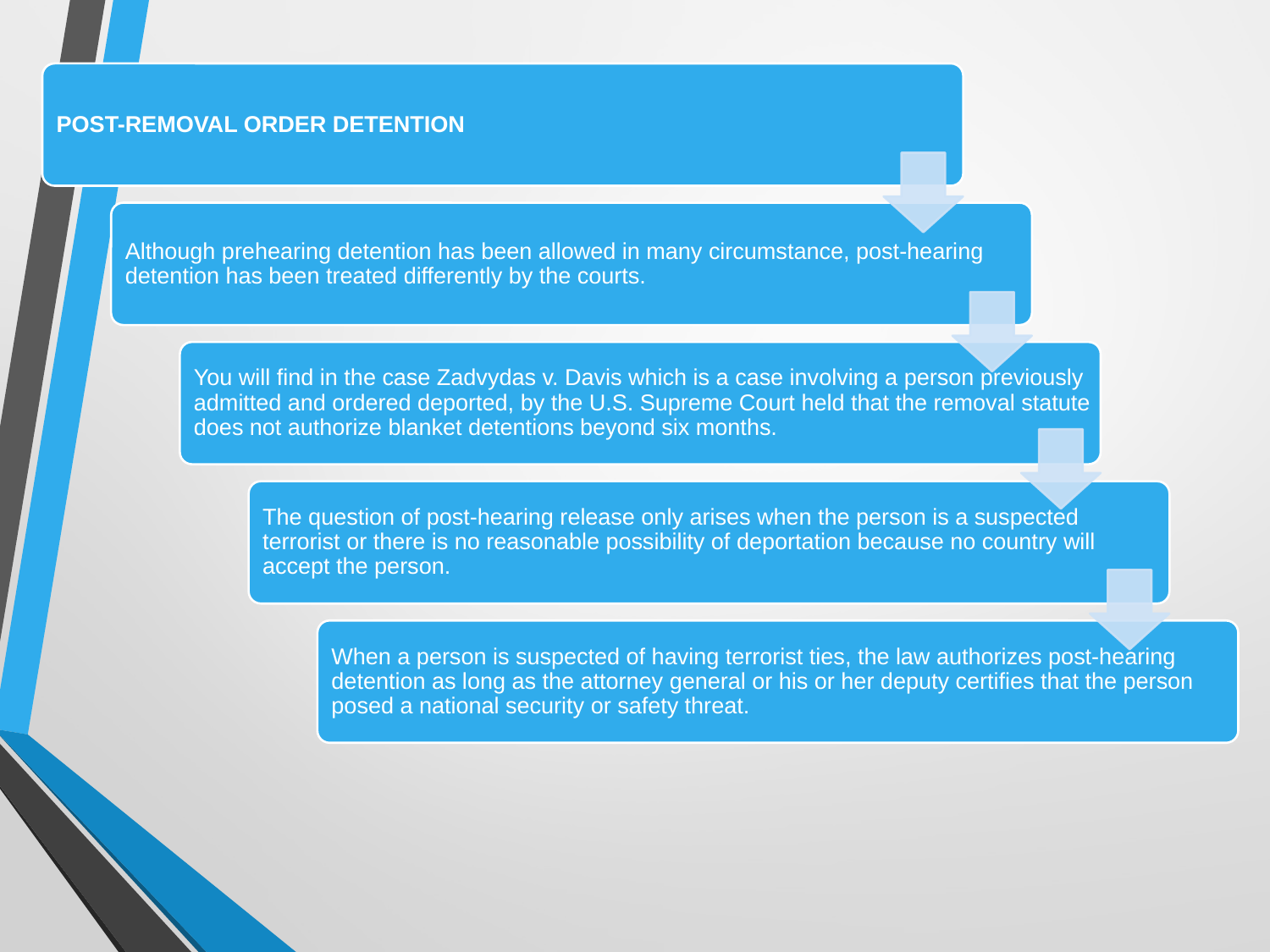

POST-REMOVAL ORDER DETENTION
Although prehearing detention has been allowed in many circumstance, post-hearing detention has been treated differently by the courts.
You will find in the case Zadvydas v. Davis which is a case involving a person previously admitted and ordered deported, by the U.S. Supreme Court held that the removal statute does not authorize blanket detentions beyond six months.
The question of post-hearing release only arises when the person is a suspected terrorist or there is no reasonable possibility of deportation because no country will accept the person.
When a person is suspected of having terrorist ties, the law authorizes post-hearing detention as long as the attorney general or his or her deputy certifies that the person posed a national security or safety threat.